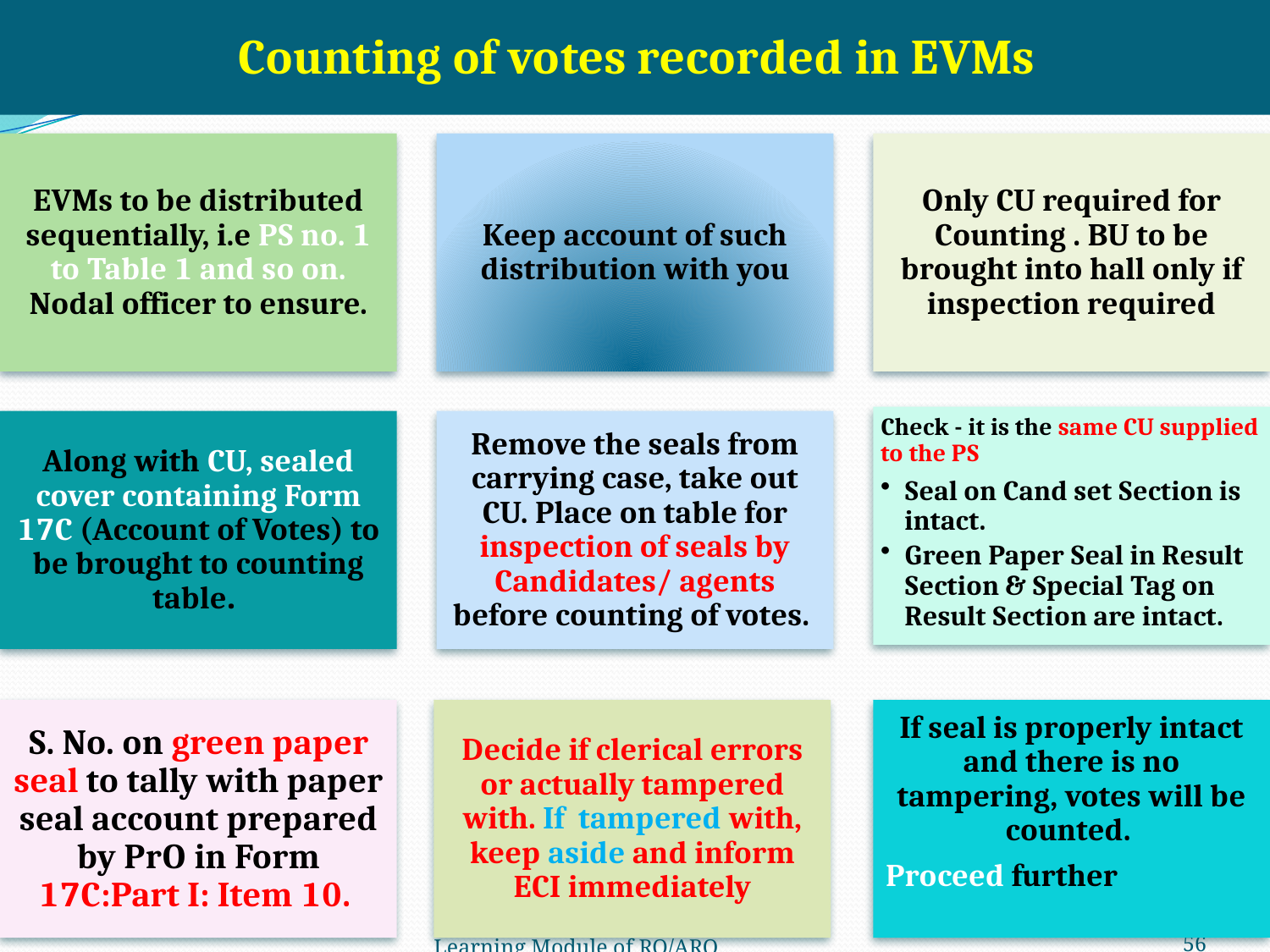

# Counting of votes recorded in EVMs
EVMs to be distributed sequentially, i.e PS no. 1 to Table 1 and so on. Nodal officer to ensure.
Keep account of such distribution with you
Only CU required for Counting . BU to be brought into hall only if inspection required
Along with CU, sealed cover containing Form 17C (Account of Votes) to be brought to counting table.
Remove the seals from carrying case, take out CU. Place on table for inspection of seals by Candidates/ agents before counting of votes.
If seal is properly intact and there is no tampering, votes will be counted.
Proceed further
S. No. on green paper seal to tally with paper seal account prepared by PrO in Form 17C:Part I: Item 10.
Decide if clerical errors or actually tampered with. If  tampered with, keep aside and inform ECI immediately
Check - it is the same CU supplied to the PS
Seal on Cand set Section is intact.
Green Paper Seal in Result  Section & Special Tag on Result Section are intact.
Learning Module of RO/ARO
56